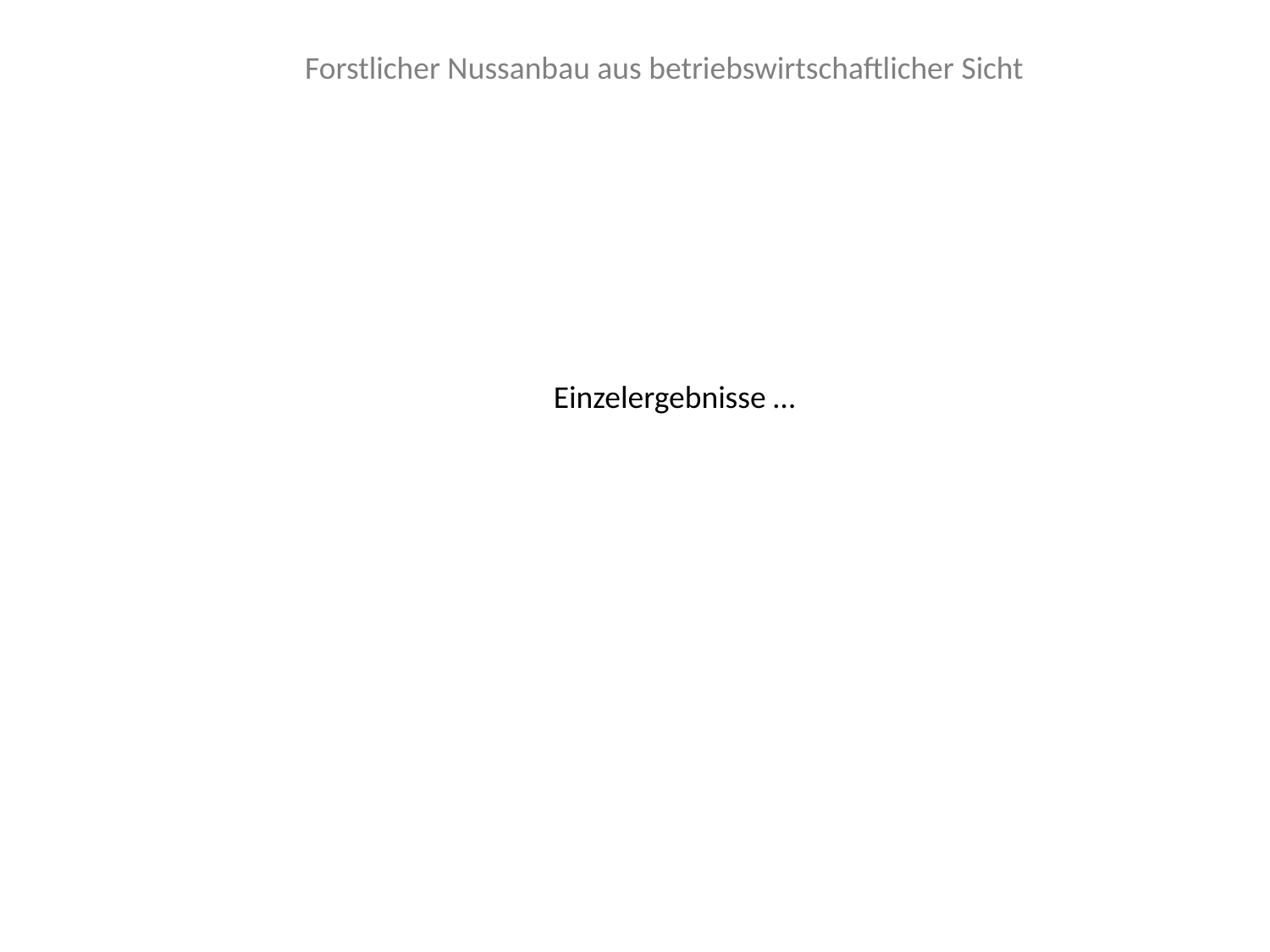

Forstlicher Nussanbau aus betriebswirtschaftlicher Sicht
Einzelergebnisse …